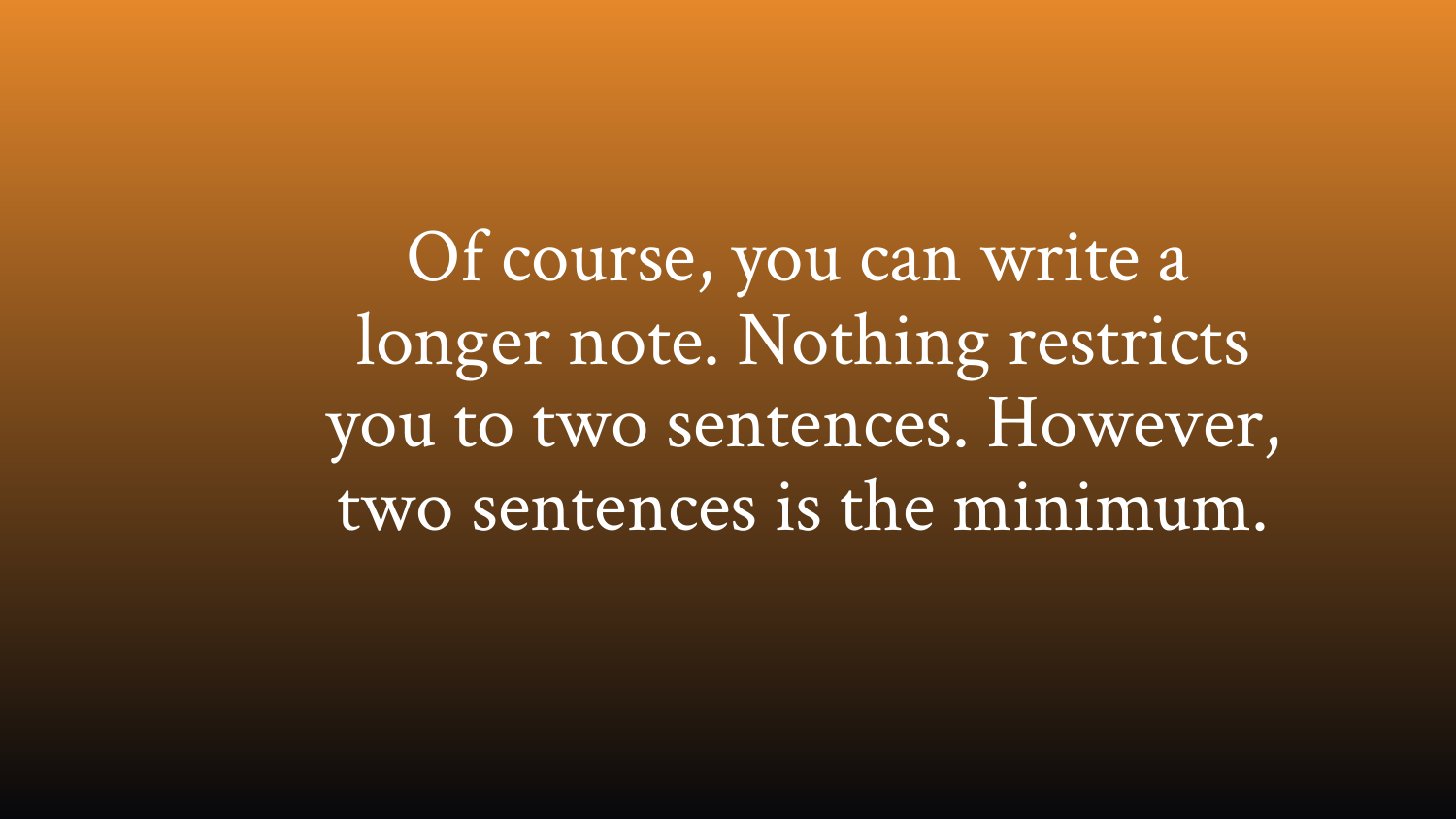

Of course, you can write a longer note. Nothing restricts you to two sentences. However, two sentences is the minimum.